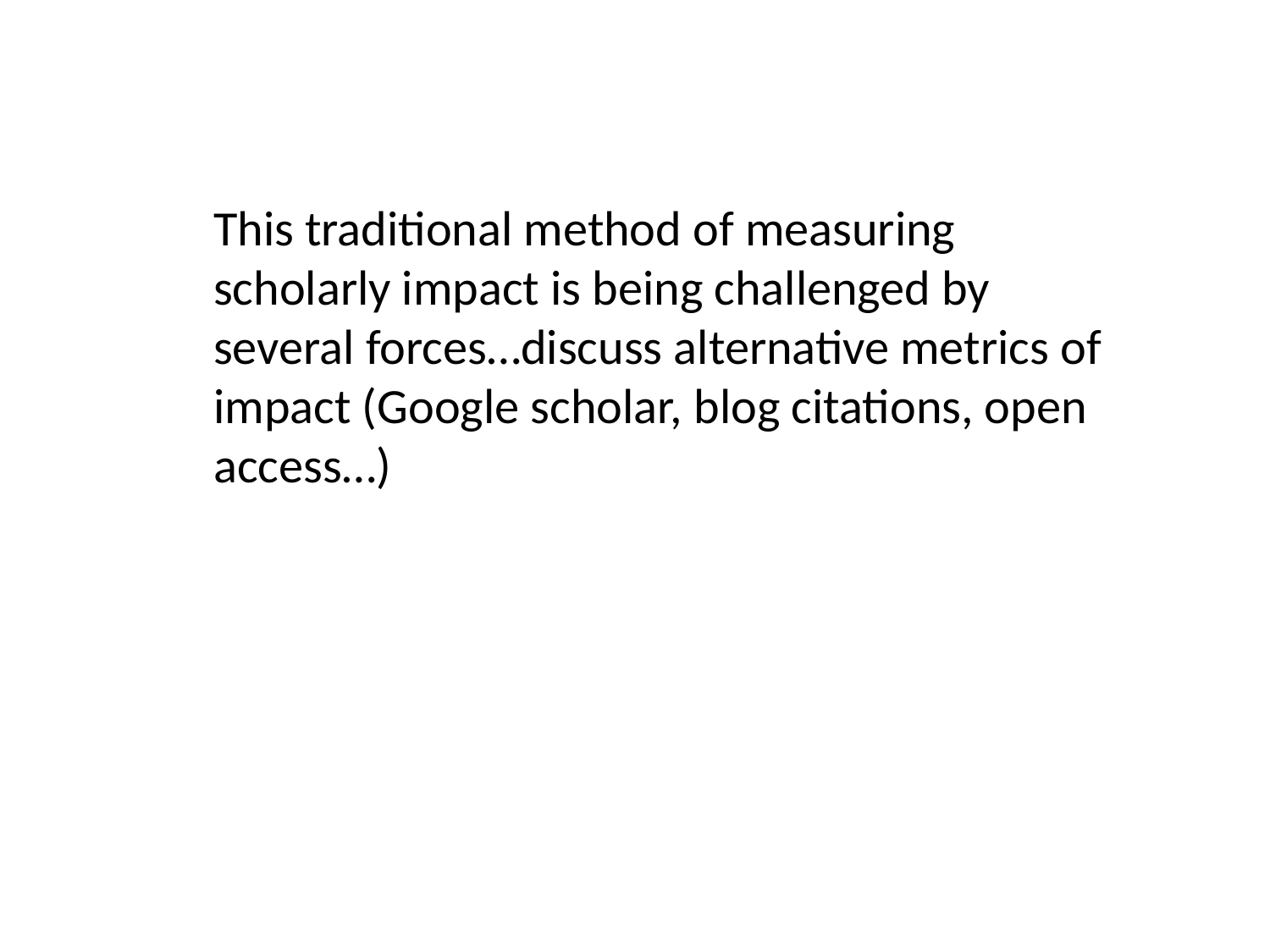

This traditional method of measuring scholarly impact is being challenged by several forces…discuss alternative metrics of impact (Google scholar, blog citations, open access…)